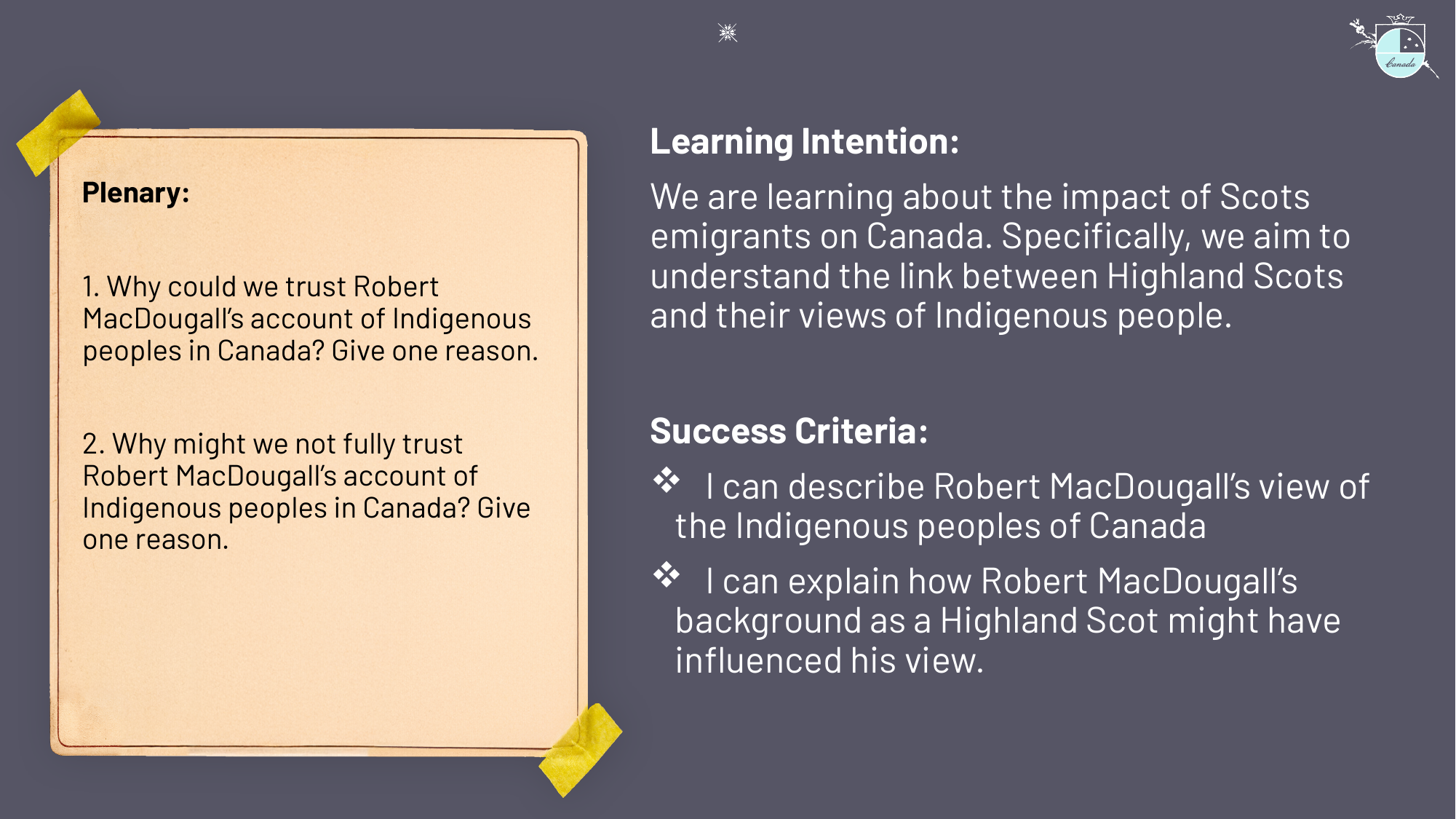

Learning Intention:
We are learning about the impact of Scots emigrants on Canada. Specifically, we aim to understand the link between Highland Scots and their views of Indigenous people.

Success Criteria:
   I can describe Robert MacDougall’s view of the Indigenous peoples of Canada
   I can explain how Robert MacDougall’s background as a Highland Scot might have influenced his view.

Plenary:

1. Why could we trust Robert MacDougall’s account of Indigenous peoples in Canada? Give one reason.

2. Why might we not fully trust Robert MacDougall’s account of Indigenous peoples in Canada? Give one reason.